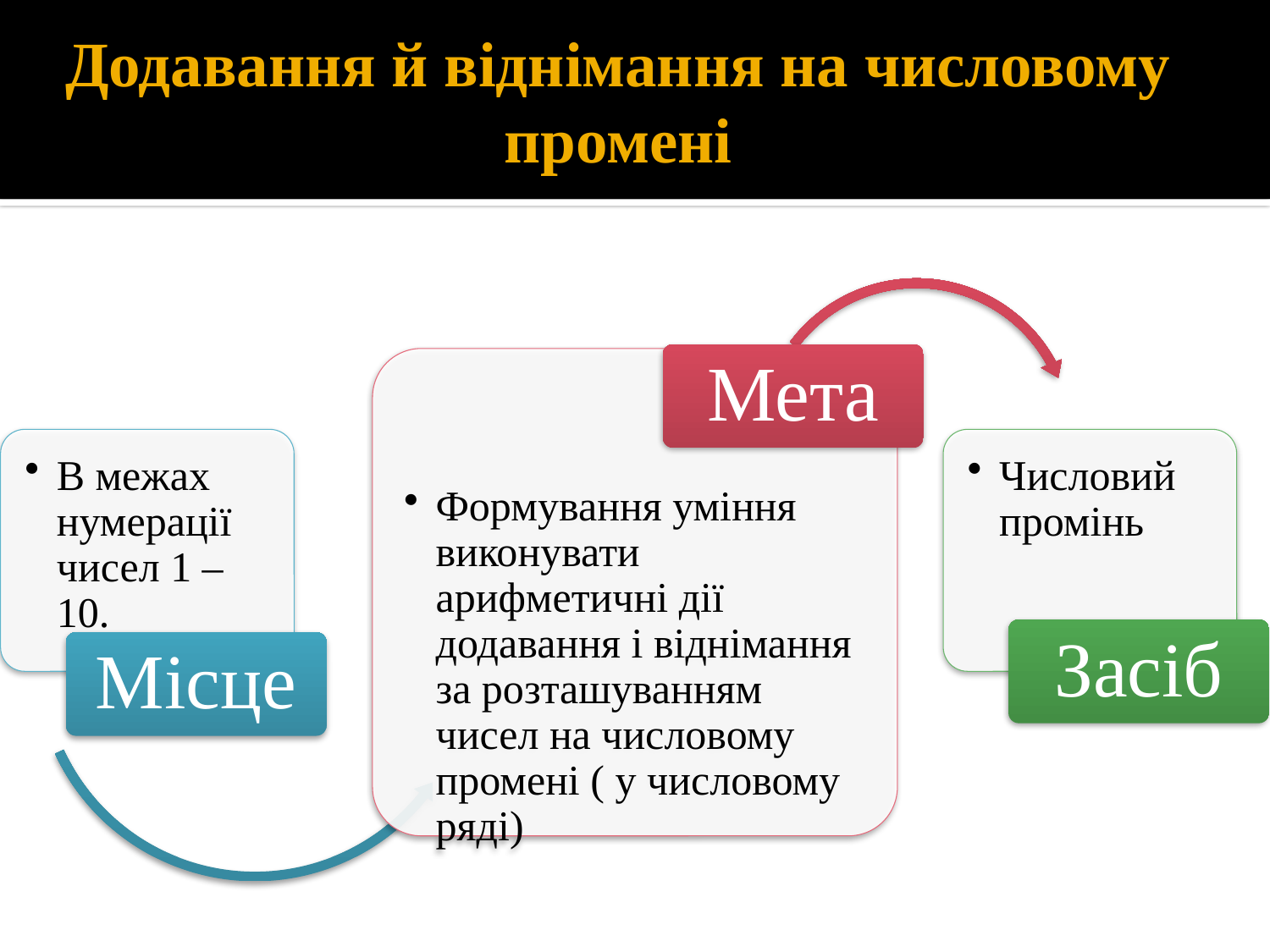

# Додавання й віднімання на числовому промені
В межах нумерації чисел 1 – 10.
Місце
Формування уміння виконувати арифметичні дії додавання і віднімання за розташуванням чисел на числовому промені ( у числовому ряді)
Мета
Числовий промінь
Засіб